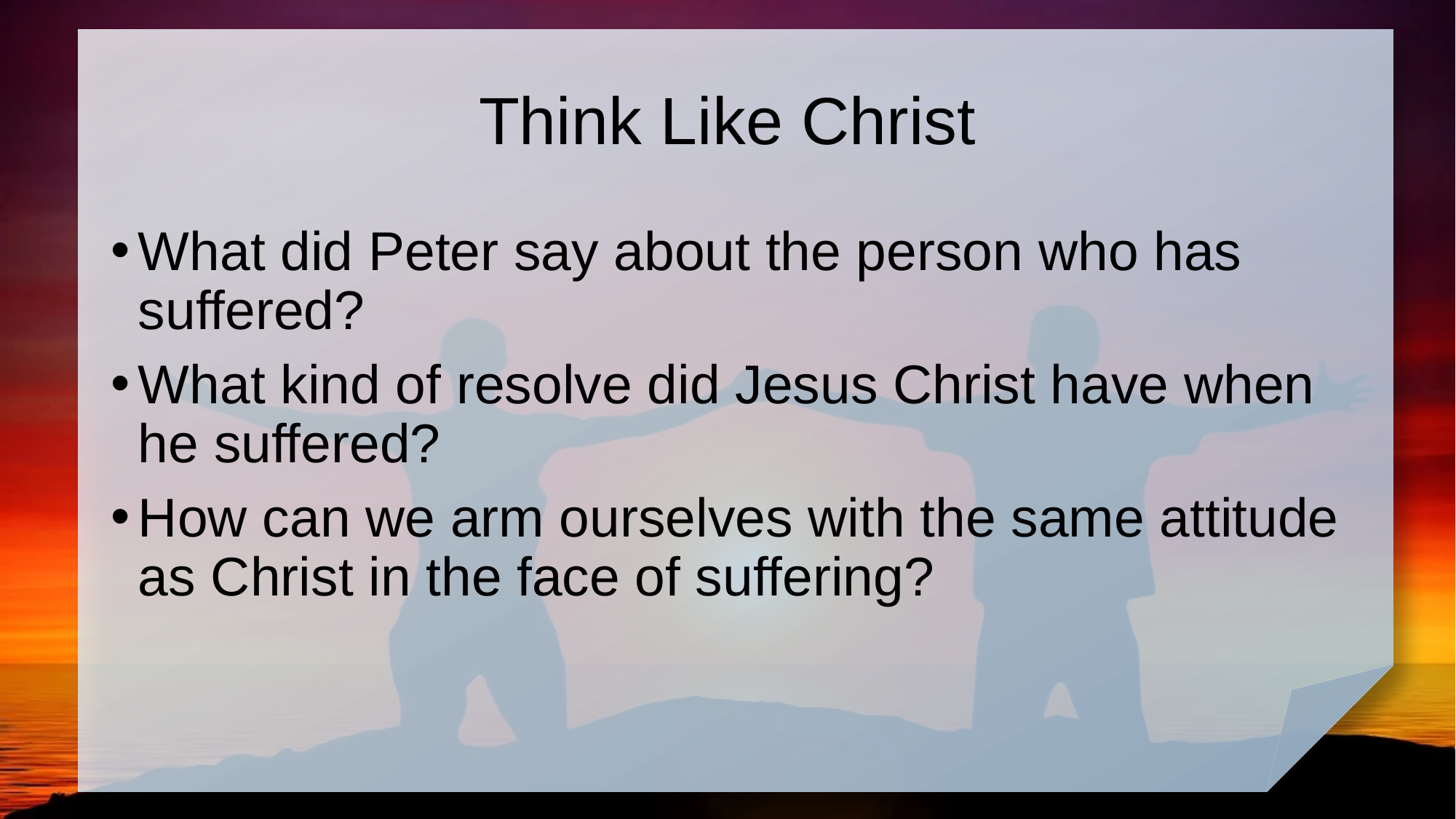

# Think Like Christ
What did Peter say about the person who has suffered?
What kind of resolve did Jesus Christ have when he suffered?
How can we arm ourselves with the same attitude as Christ in the face of suffering?